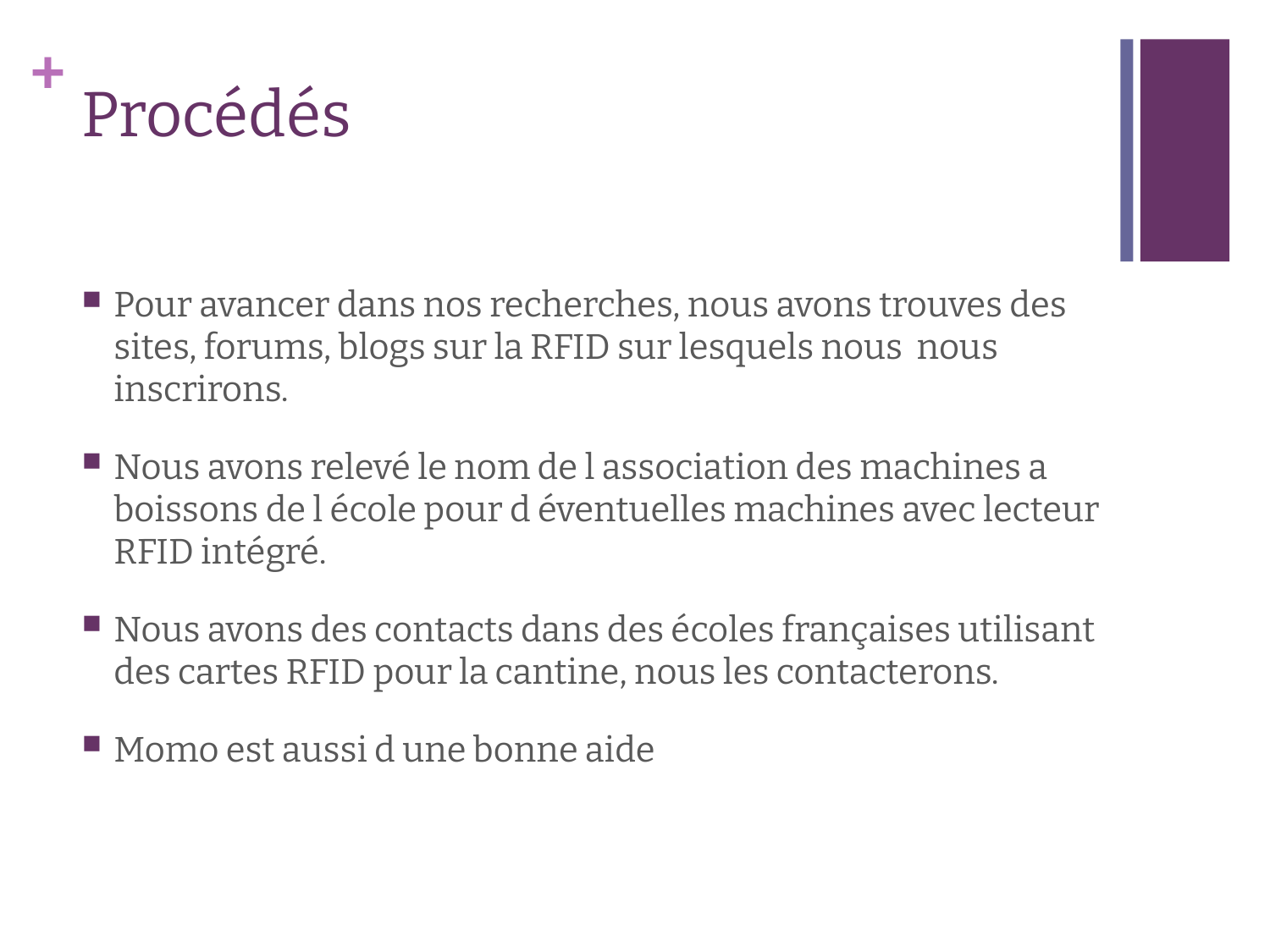

# Procédés
Pour avancer dans nos recherches, nous avons trouves des sites, forums, blogs sur la RFID sur lesquels nous  nous inscrirons.
Nous avons relevé le nom de l association des machines a boissons de l école pour d éventuelles machines avec lecteur RFID intégré.
Nous avons des contacts dans des écoles françaises utilisant des cartes RFID pour la cantine, nous les contacterons.
Momo est aussi d une bonne aide